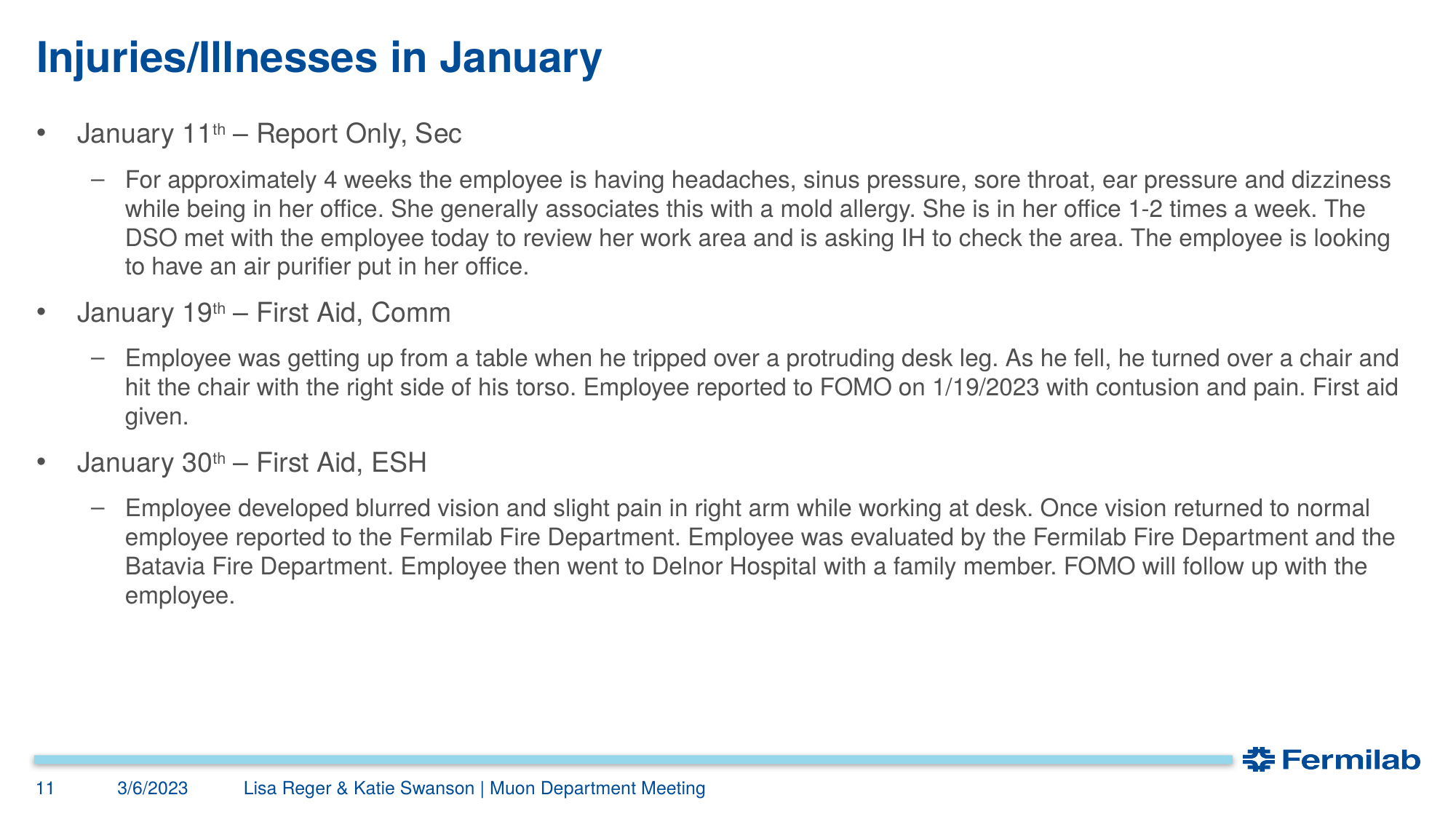

# Injuries/Illnesses in January
January 11th – Report Only, Sec
For approximately 4 weeks the employee is having headaches, sinus pressure, sore throat, ear pressure and dizziness while being in her office. She generally associates this with a mold allergy. She is in her office 1-2 times a week. The DSO met with the employee today to review her work area and is asking IH to check the area. The employee is looking to have an air purifier put in her office.
January 19th – First Aid, Comm
Employee was getting up from a table when he tripped over a protruding desk leg. As he fell, he turned over a chair and hit the chair with the right side of his torso. Employee reported to FOMO on 1/19/2023 with contusion and pain. First aid given.
January 30th – First Aid, ESH
Employee developed blurred vision and slight pain in right arm while working at desk. Once vision returned to normal employee reported to the Fermilab Fire Department. Employee was evaluated by the Fermilab Fire Department and the Batavia Fire Department. Employee then went to Delnor Hospital with a family member. FOMO will follow up with the employee.
3/6/2023
11
Lisa Reger & Katie Swanson | Muon Department Meeting